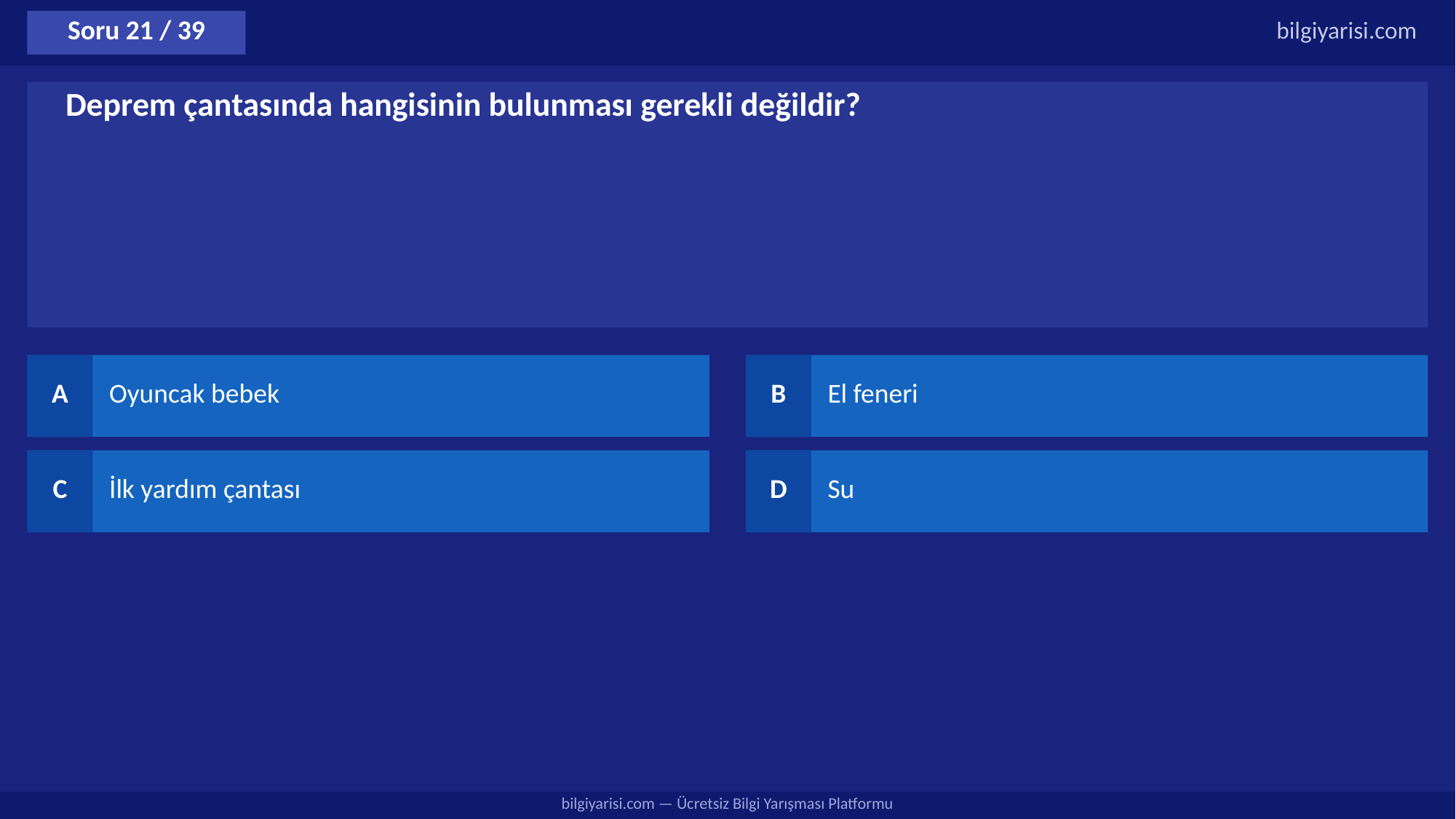

Soru 21 / 39
bilgiyarisi.com

Deprem çantasında hangisinin bulunması gerekli değildir?

A
Oyuncak bebek

B
El feneri

C
İlk yardım çantası

D
Su
bilgiyarisi.com — Ücretsiz Bilgi Yarışması Platformu